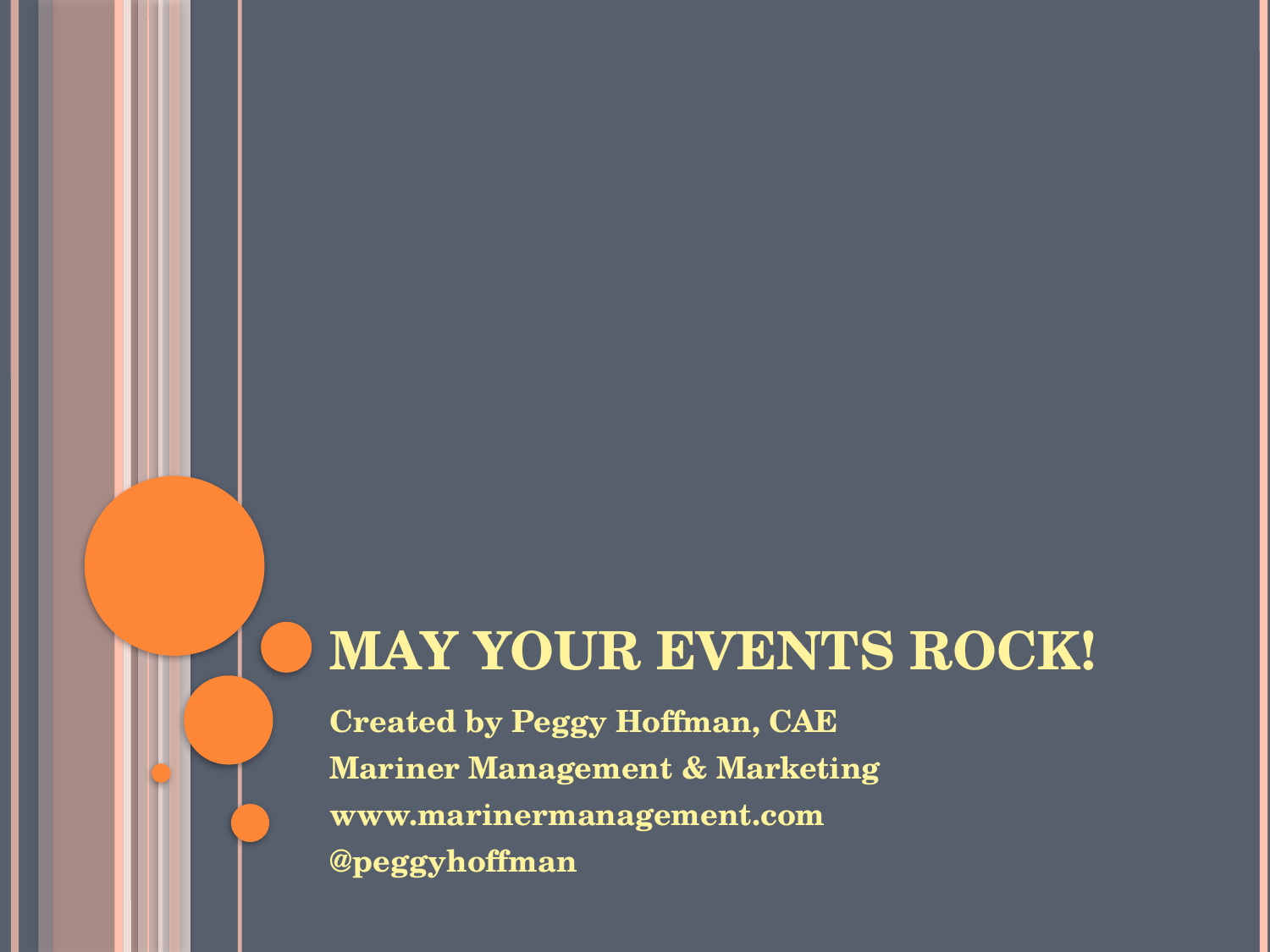

# May your events rock!
Created by Peggy Hoffman, CAE
Mariner Management & Marketing
www.marinermanagement.com
@peggyhoffman